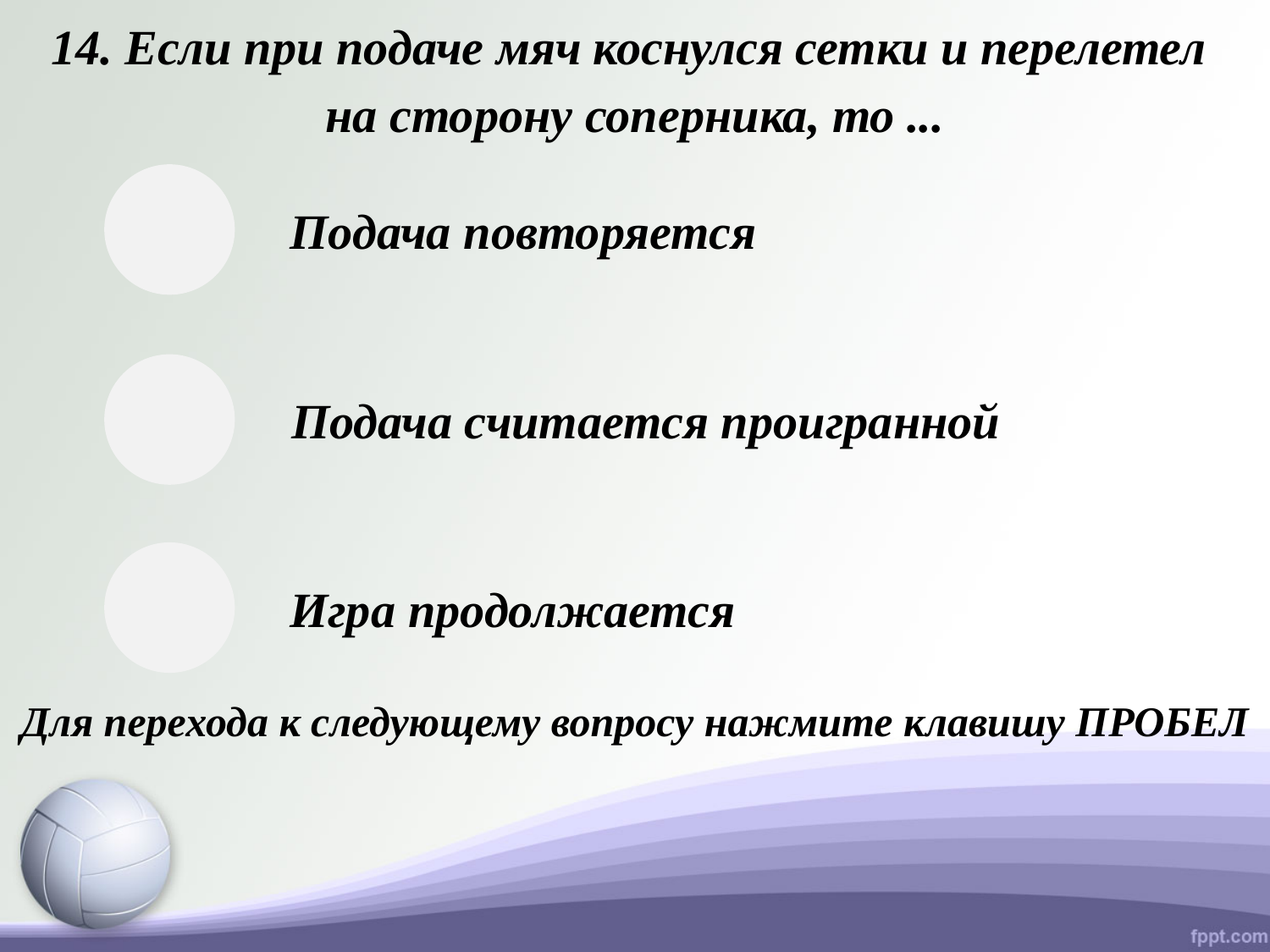

14. Если при подаче мяч коснулся сетки и перелетел
на сторону соперника, то ...

Подача повторяется

Подача считается проигранной

Игра продолжается
Для перехода к следующему вопросу нажмите клавишу ПРОБЕЛ